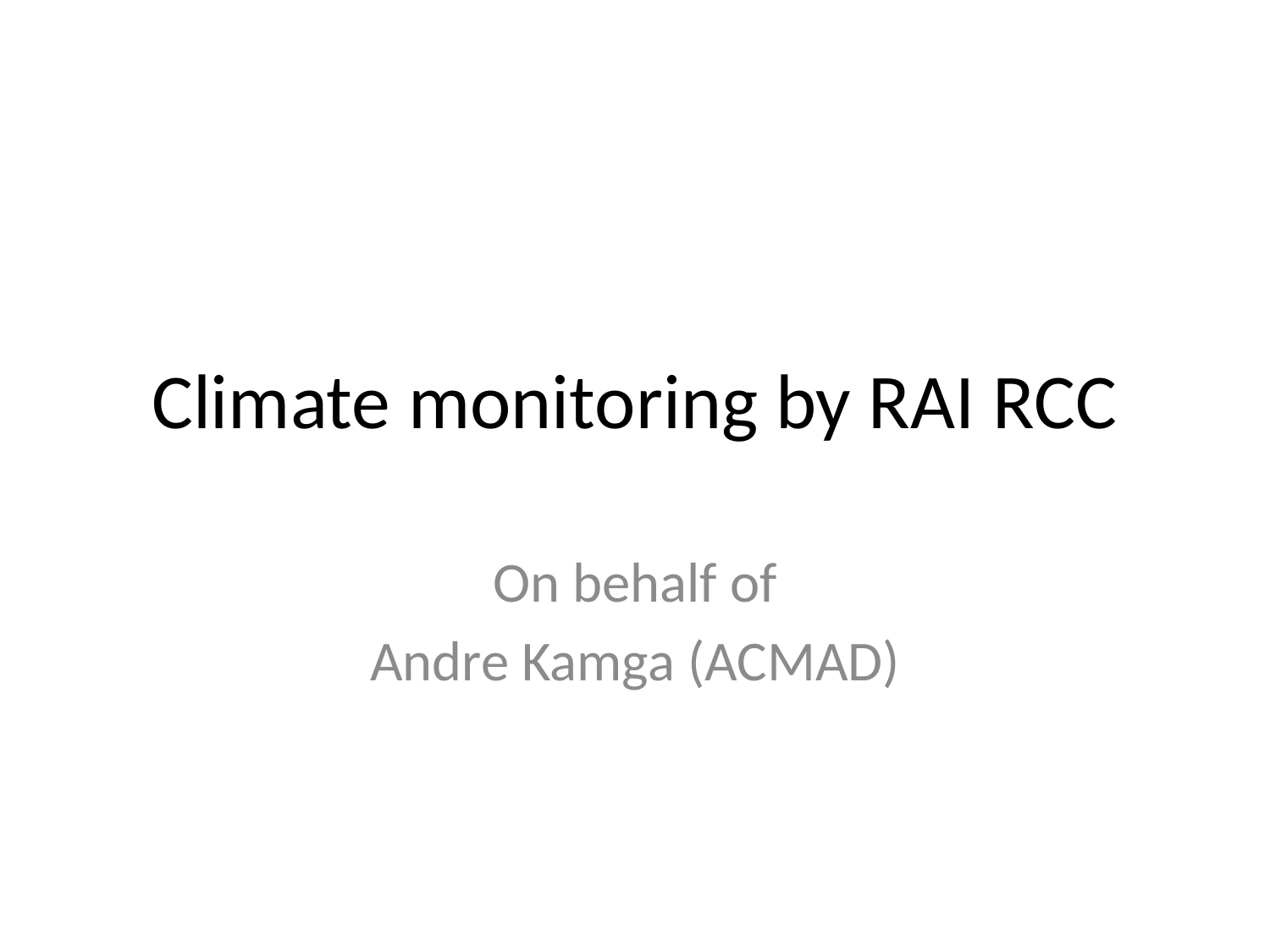

# Climate monitoring by RAI RCC
On behalf of
Andre Kamga (ACMAD)